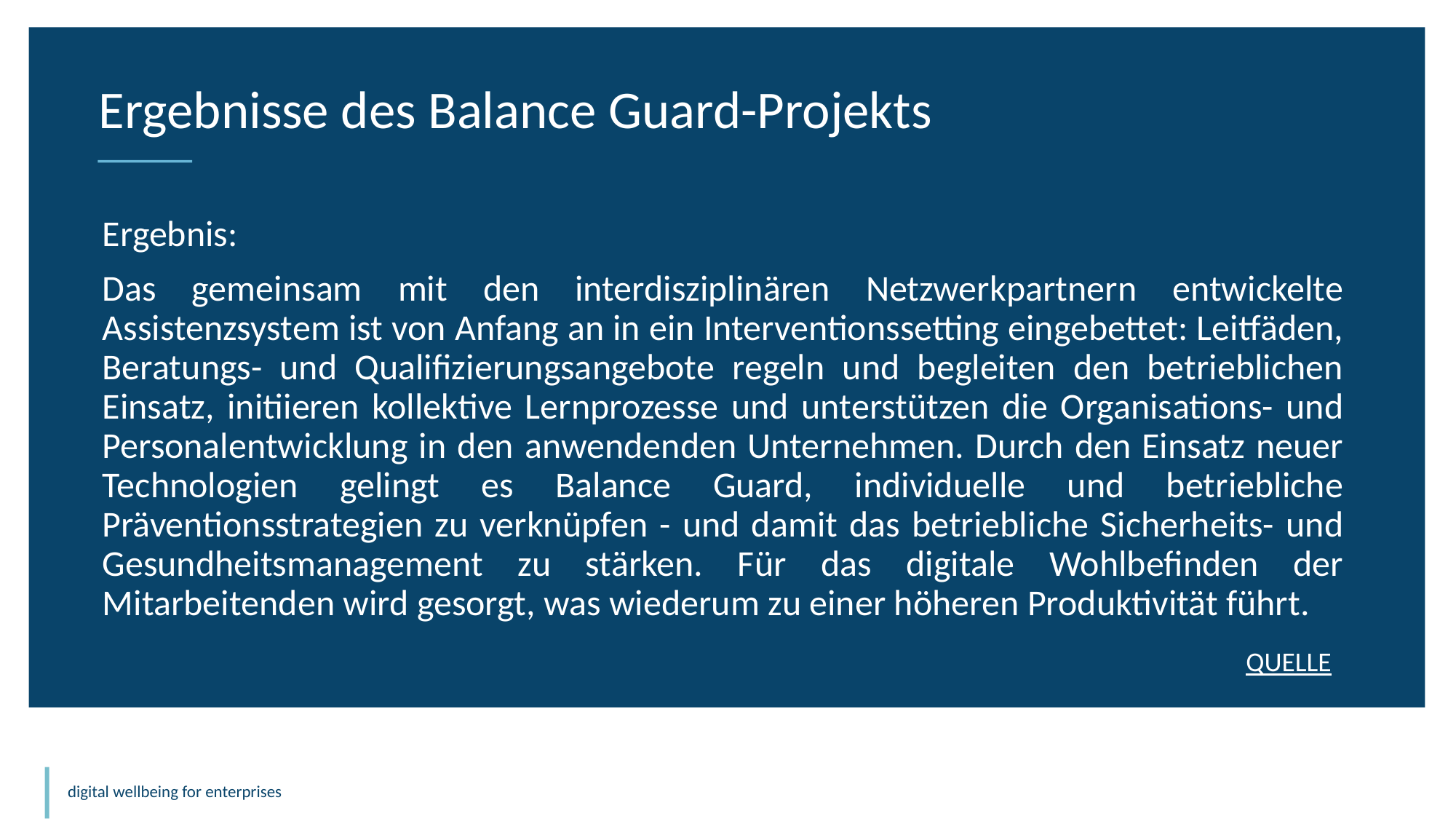

Ergebnisse des Balance Guard-Projekts
Ergebnis:
Das gemeinsam mit den interdisziplinären Netzwerkpartnern entwickelte Assistenzsystem ist von Anfang an in ein Interventionssetting eingebettet: Leitfäden, Beratungs- und Qualifizierungsangebote regeln und begleiten den betrieblichen Einsatz, initiieren kollektive Lernprozesse und unterstützen die Organisations- und Personalentwicklung in den anwendenden Unternehmen. Durch den Einsatz neuer Technologien gelingt es Balance Guard, individuelle und betriebliche Präventionsstrategien zu verknüpfen - und damit das betriebliche Sicherheits- und Gesundheitsmanagement zu stärken. Für das digitale Wohlbefinden der Mitarbeitenden wird gesorgt, was wiederum zu einer höheren Produktivität führt.

QUELLE